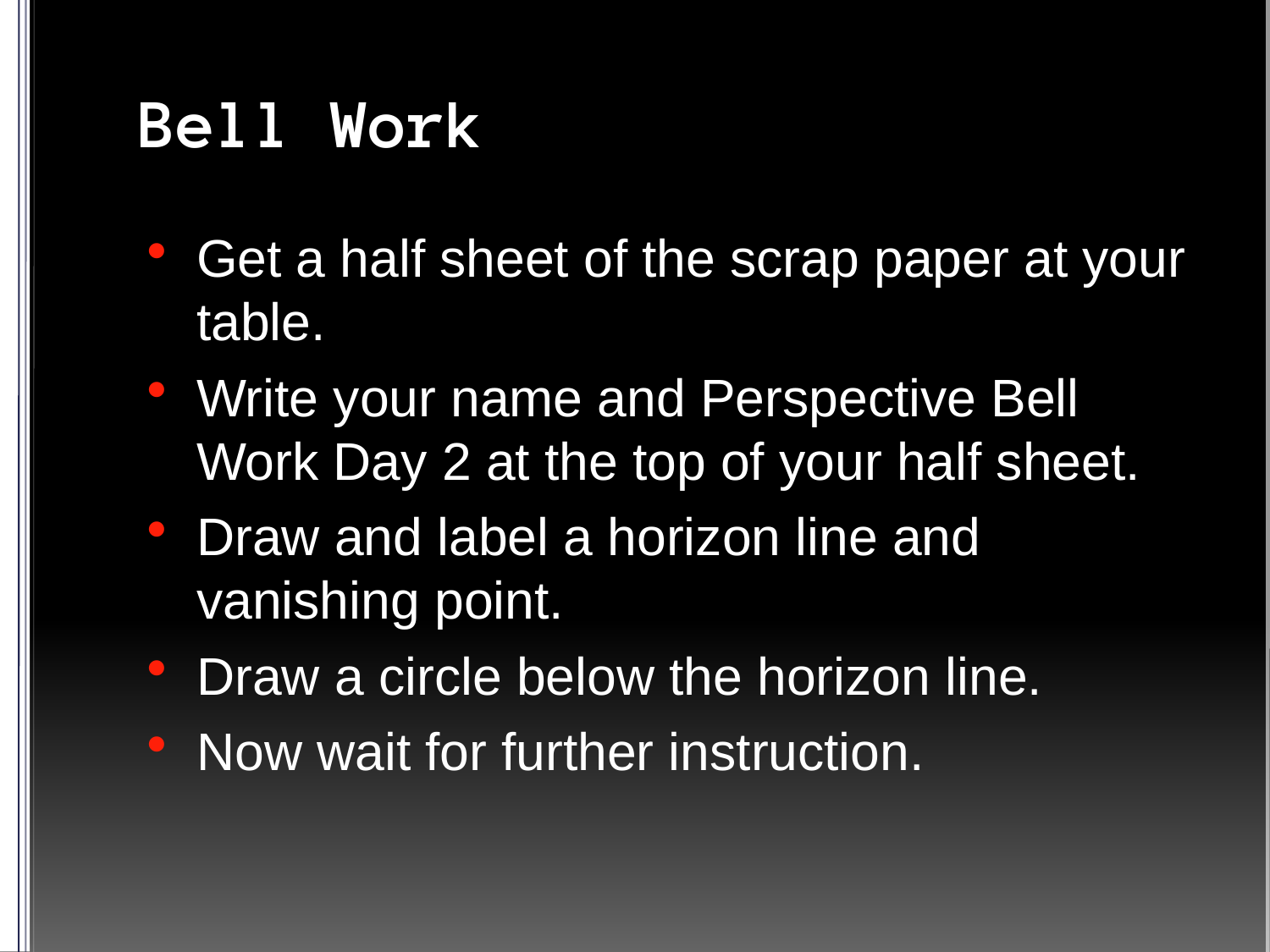

# Bell Work
Get a half sheet of the scrap paper at your table.
Write your name and Perspective Bell Work Day 2 at the top of your half sheet.
Draw and label a horizon line and vanishing point.
Draw a circle below the horizon line.
Now wait for further instruction.